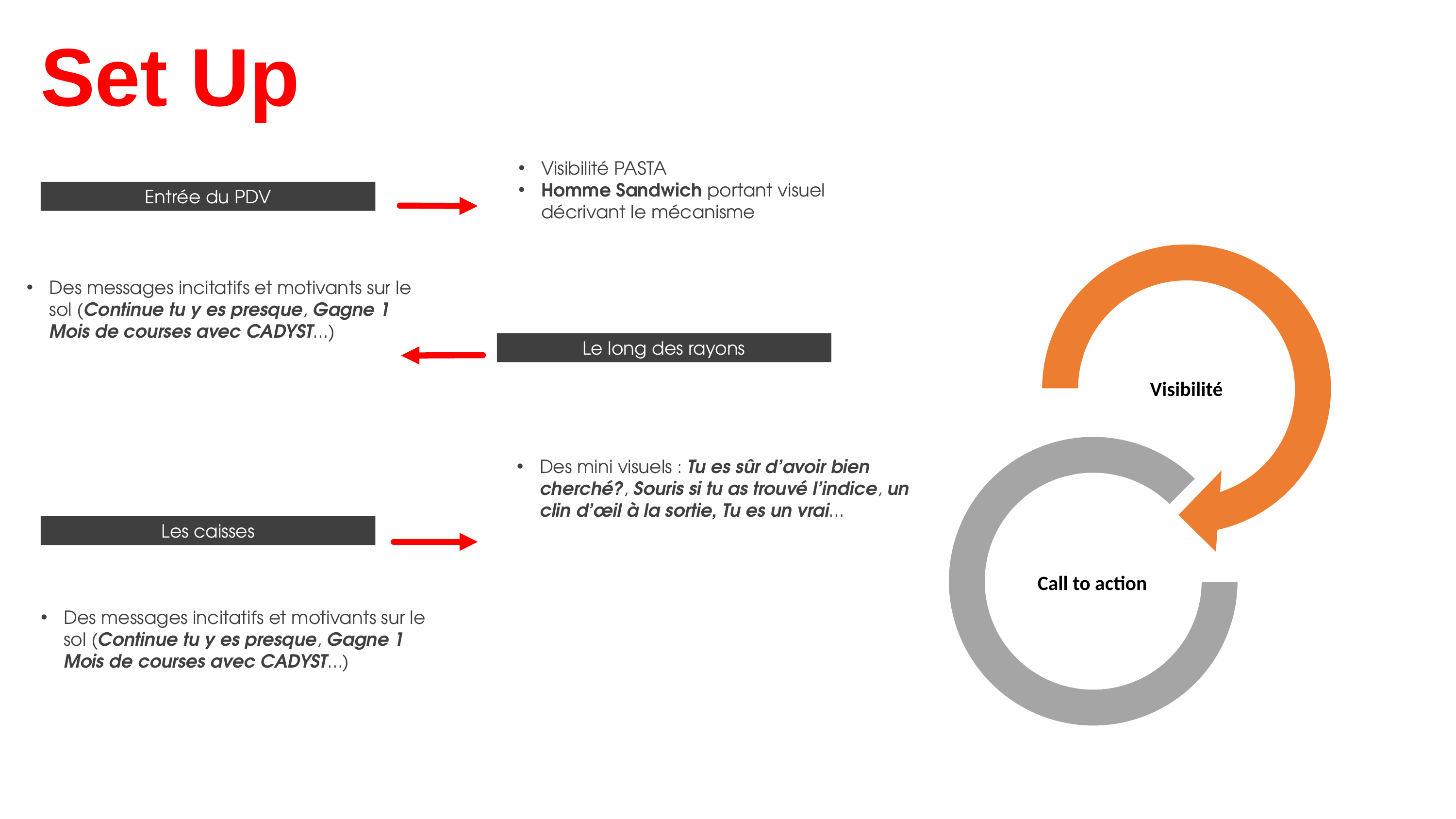

Set Up
Visibilité
Call to action
Visibilité PASTA
Homme Sandwich portant visuel décrivant le mécanisme
Entrée du PDV
Des messages incitatifs et motivants sur le sol (Continue tu y es presque, Gagne 1 Mois de courses avec CADYST…)
Le long des rayons
Des mini visuels : Tu es sûr d’avoir bien cherché?, Souris si tu as trouvé l’indice, un clin d’œil à la sortie, Tu es un vrai…

Les caisses
Des messages incitatifs et motivants sur le sol (Continue tu y es presque, Gagne 1 Mois de courses avec CADYST…)